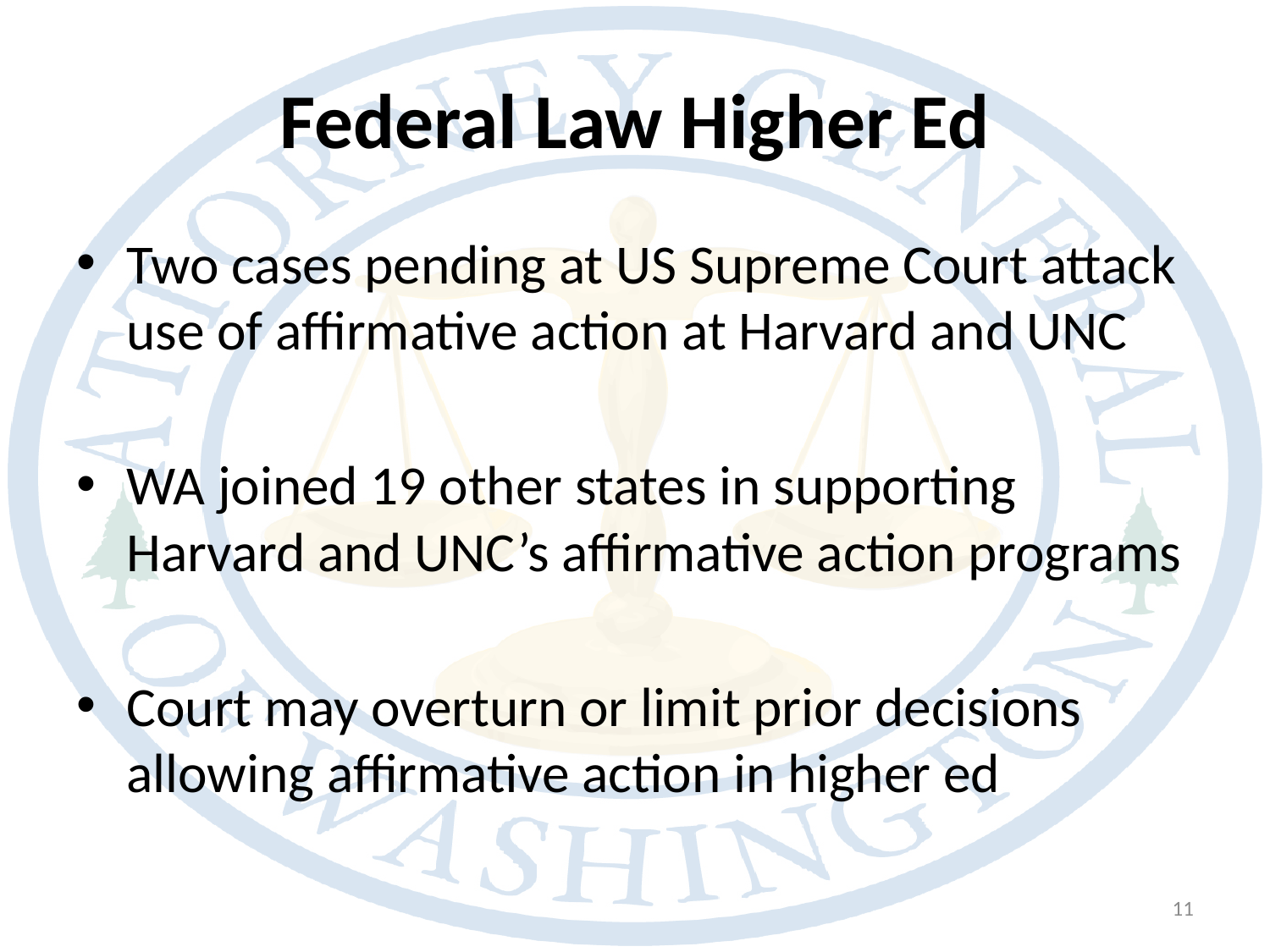

# Federal Law Higher Ed
Two cases pending at US Supreme Court attack use of affirmative action at Harvard and UNC

WA joined 19 other states in supporting Harvard and UNC’s affirmative action programs

Court may overturn or limit prior decisions allowing affirmative action in higher ed

11